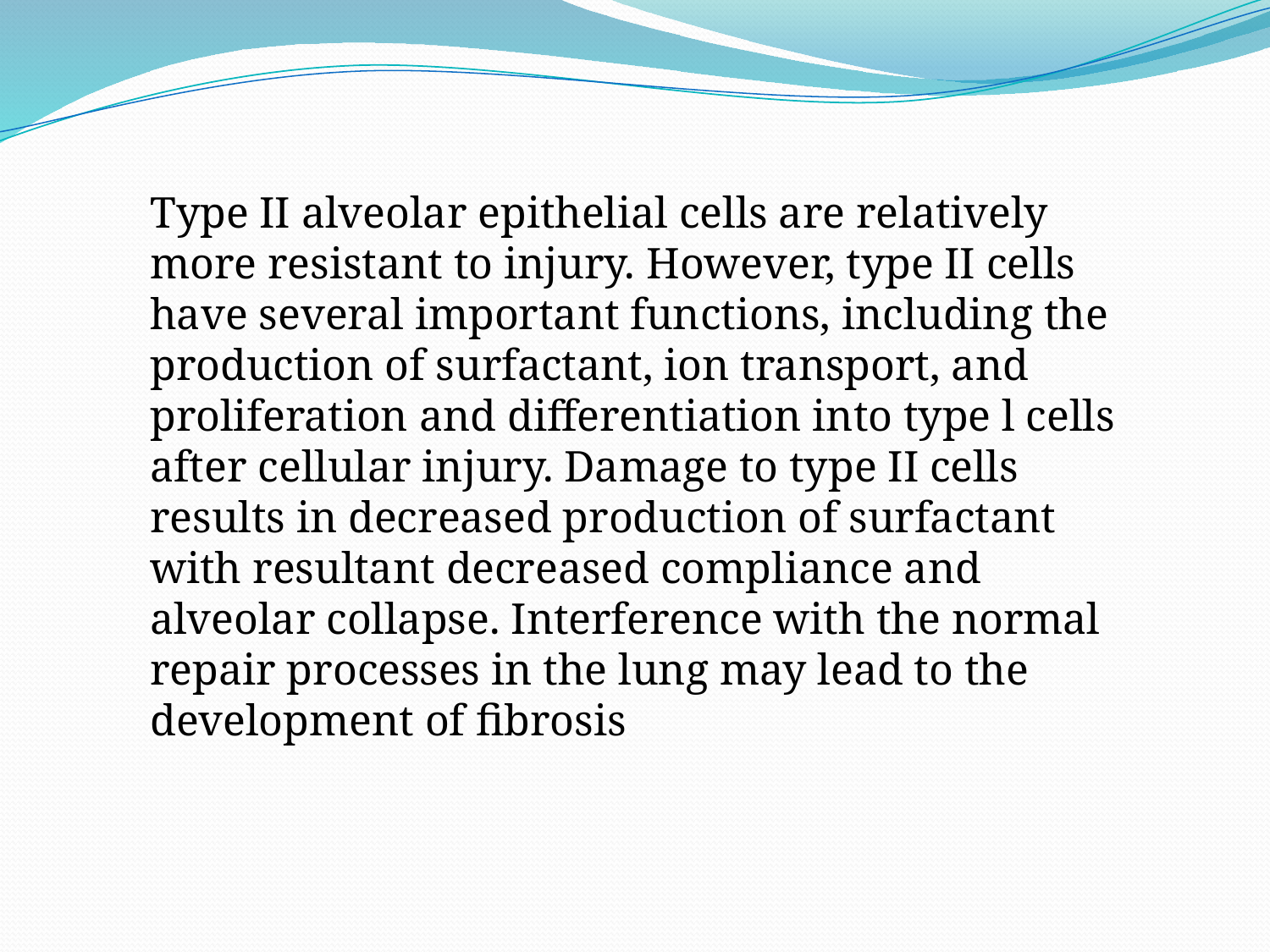

Type II alveolar epithelial cells are relatively more resistant to injury. However, type II cells have several important functions, including the production of surfactant, ion transport, and proliferation and differentiation into type l cells after cellular injury. Damage to type II cells results in decreased production of surfactant with resultant decreased compliance and alveolar collapse. Interference with the normal repair processes in the lung may lead to the development of fibrosis